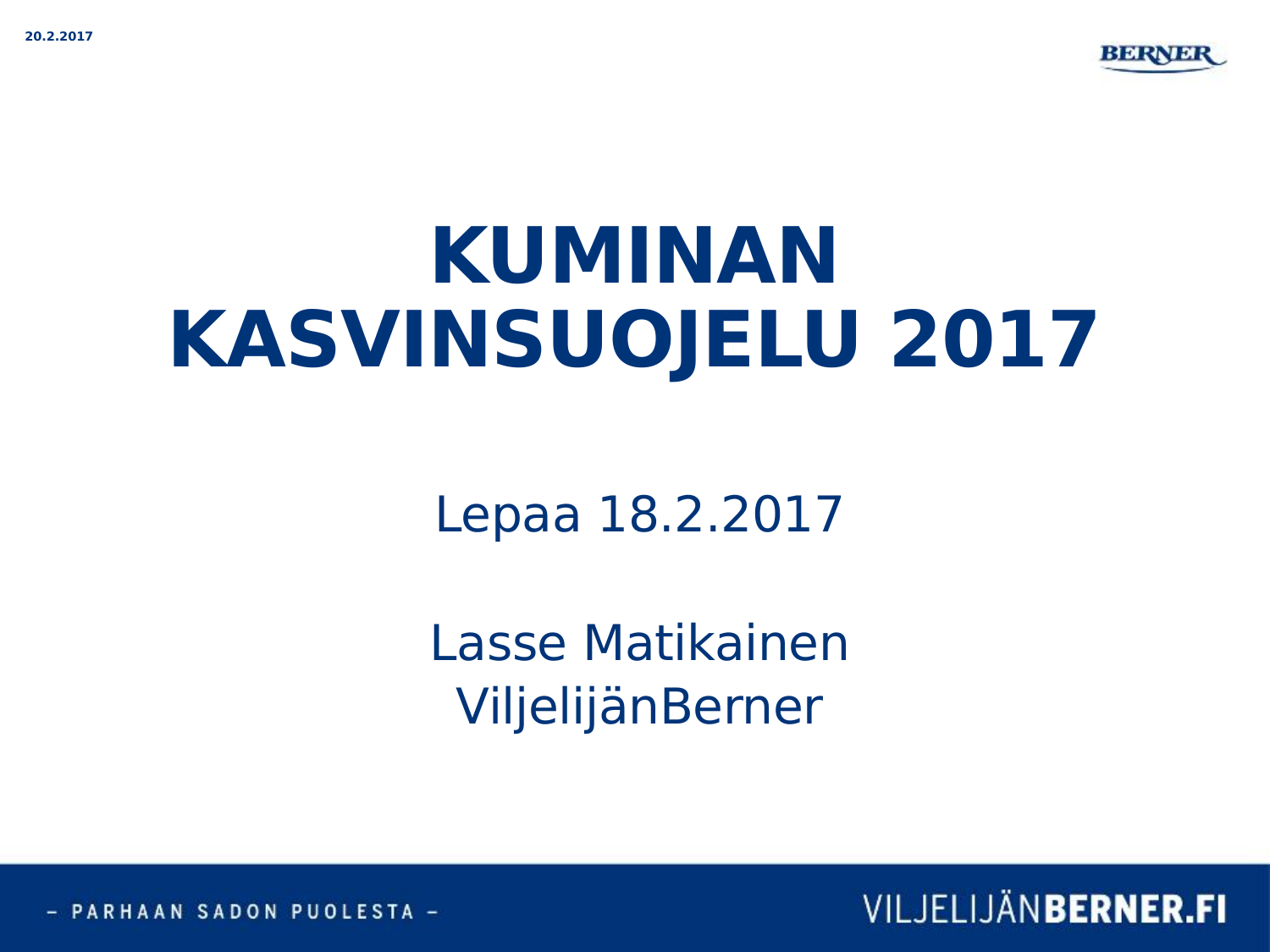

20.2.2017
# kuminan KASVINSUOJELU 2017

Lepaa 18.2.2017

Lasse Matikainen
ViljelijänBerner